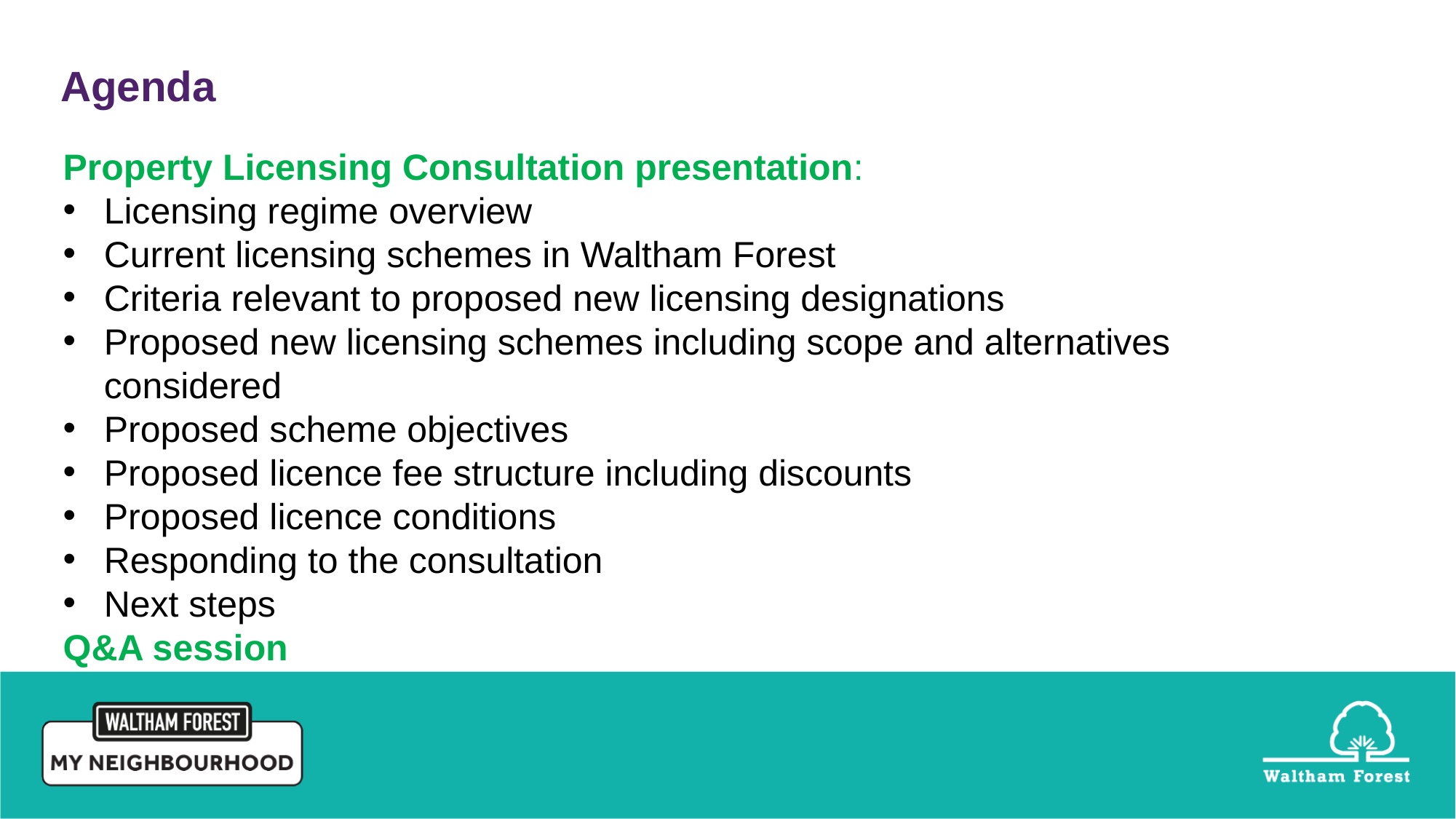

Agenda
Property Licensing Consultation presentation:
Licensing regime overview
Current licensing schemes in Waltham Forest
Criteria relevant to proposed new licensing designations
Proposed new licensing schemes including scope and alternatives considered
Proposed scheme objectives
Proposed licence fee structure including discounts
Proposed licence conditions
Responding to the consultation
Next steps
Q&A session